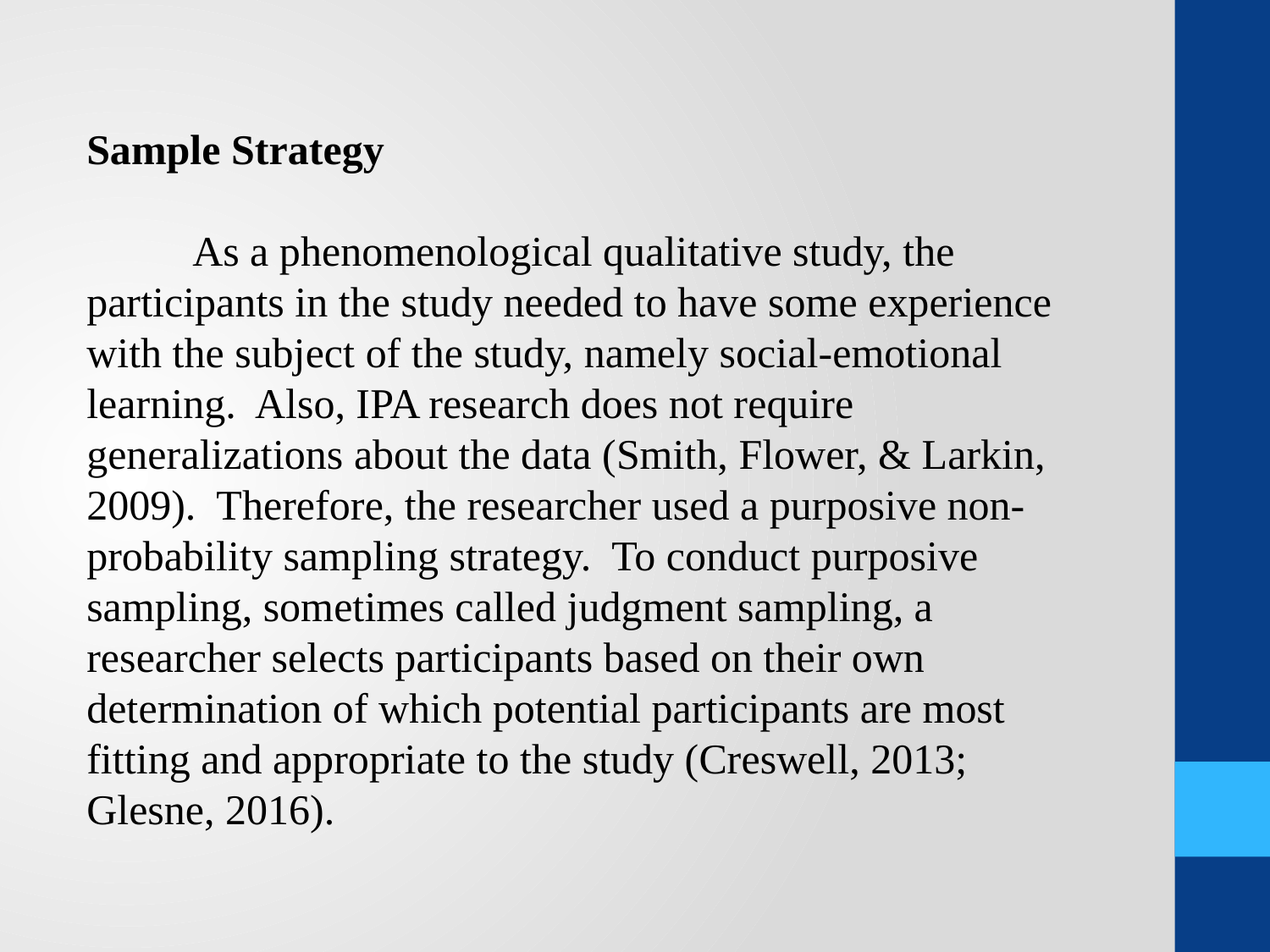

Sample Strategy

          As a phenomenological qualitative study, the participants in the study needed to have some experience with the subject of the study, namely social-emotional learning.  Also, IPA research does not require generalizations about the data (Smith, Flower, & Larkin, 2009).  Therefore, the researcher used a purposive non-probability sampling strategy.  To conduct purposive sampling, sometimes called judgment sampling, a researcher selects participants based on their own determination of which potential participants are most fitting and appropriate to the study (Creswell, 2013; Glesne, 2016).